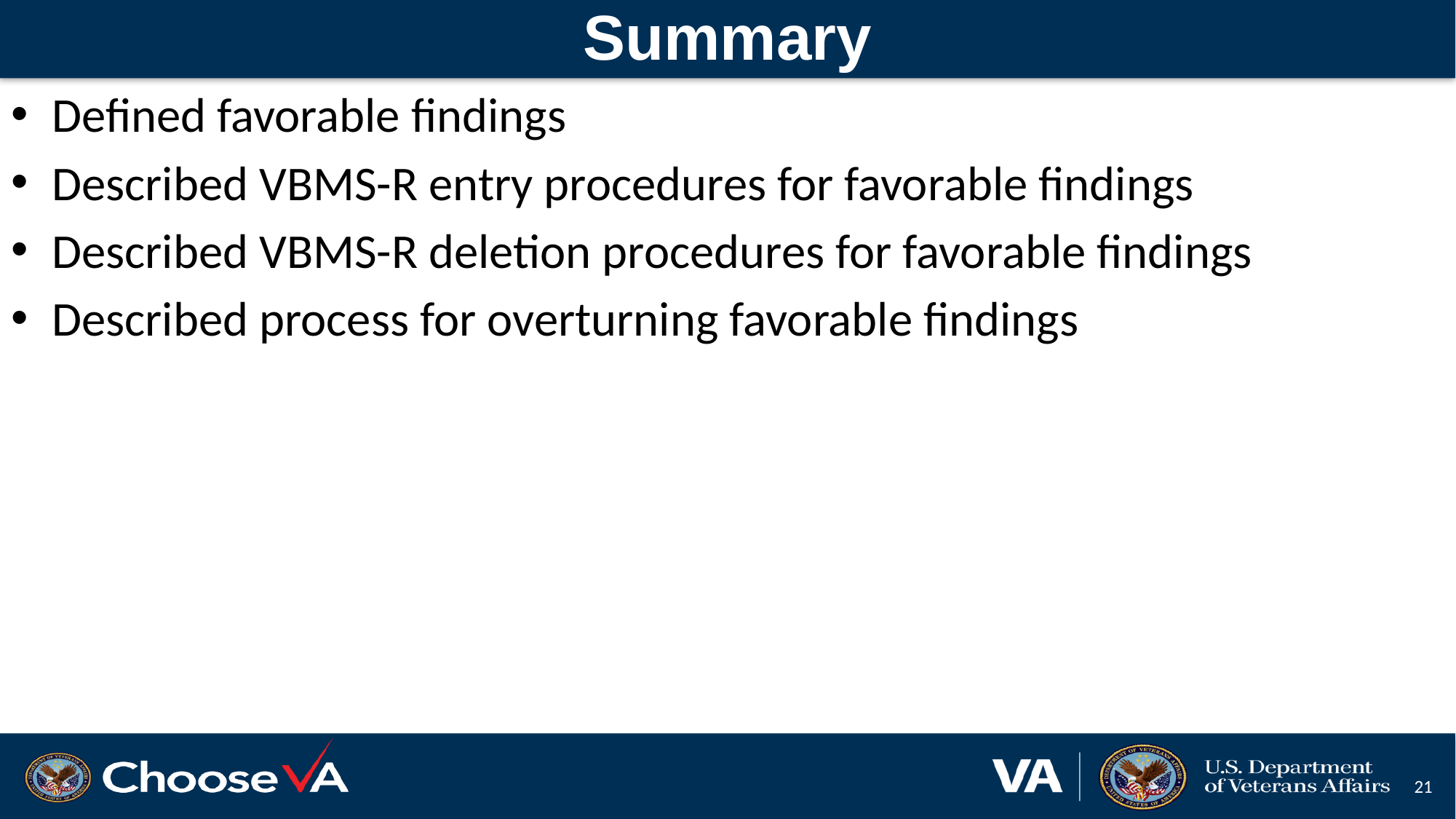

# Summary
Defined favorable findings
Described VBMS-R entry procedures for favorable findings
Described VBMS-R deletion procedures for favorable findings
Described process for overturning favorable findings
21